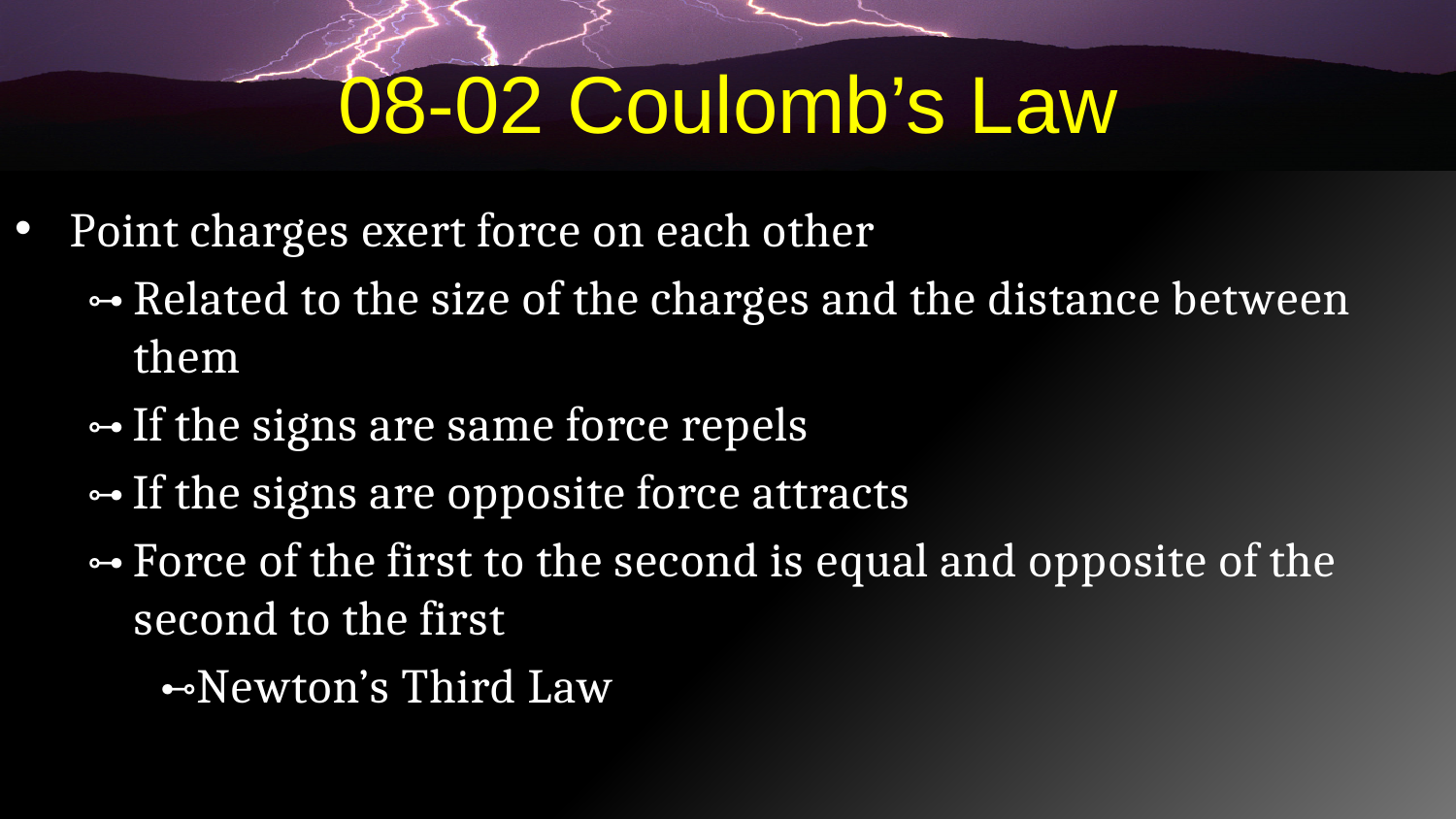

# 08-02 Coulomb’s Law
Point charges exert force on each other
Related to the size of the charges and the distance between them
If the signs are same force repels
If the signs are opposite force attracts
Force of the first to the second is equal and opposite of the second to the first
Newton’s Third Law